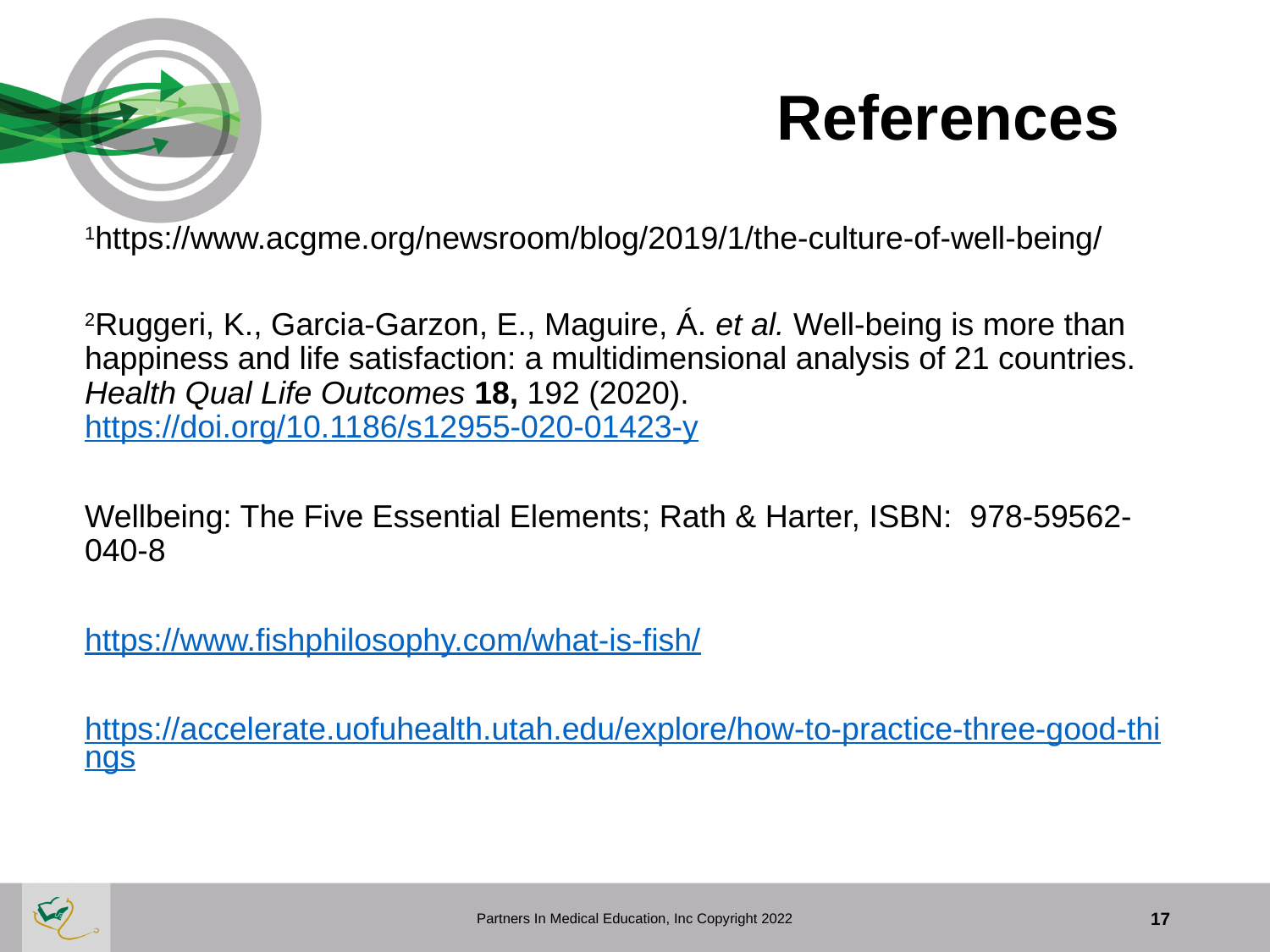

References
1https://www.acgme.org/newsroom/blog/2019/1/the-culture-of-well-being/

2Ruggeri, K., Garcia-Garzon, E., Maguire, Á. et al. Well-being is more than happiness and life satisfaction: a multidimensional analysis of 21 countries. Health Qual Life Outcomes 18, 192 (2020). https://doi.org/10.1186/s12955-020-01423-y

Wellbeing: The Five Essential Elements; Rath & Harter, ISBN:  978-59562-040-8

https://www.fishphilosophy.com/what-is-fish/

https://accelerate.uofuhealth.utah.edu/explore/how-to-practice-three-good-things

Partners In Medical Education, Inc Copyright 2022
17